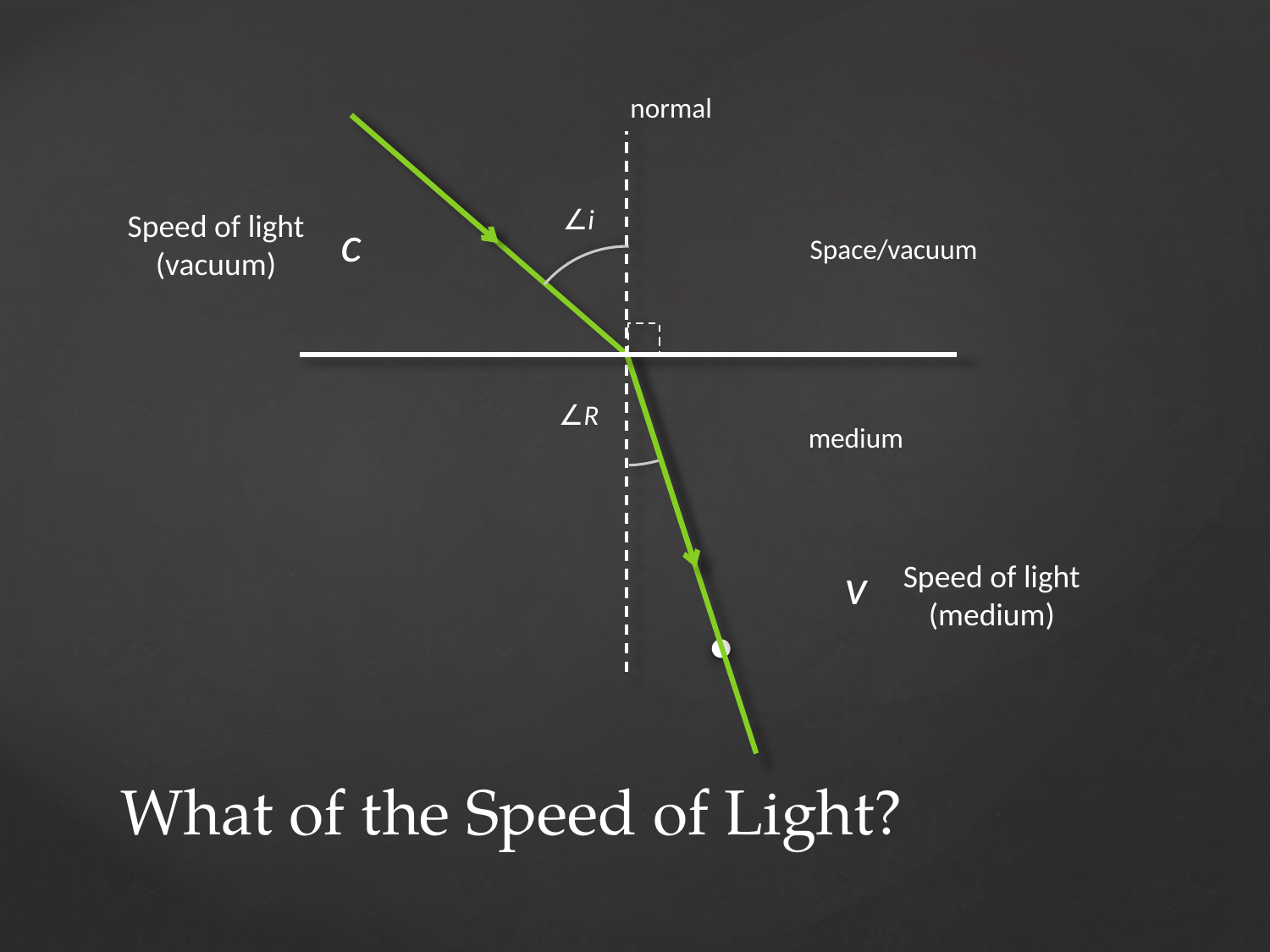

normal
∠i
Speed of light (vacuum)
c

Space/vacuum

∠R
medium
v
Speed of light (medium)

# What of the Speed of Light?